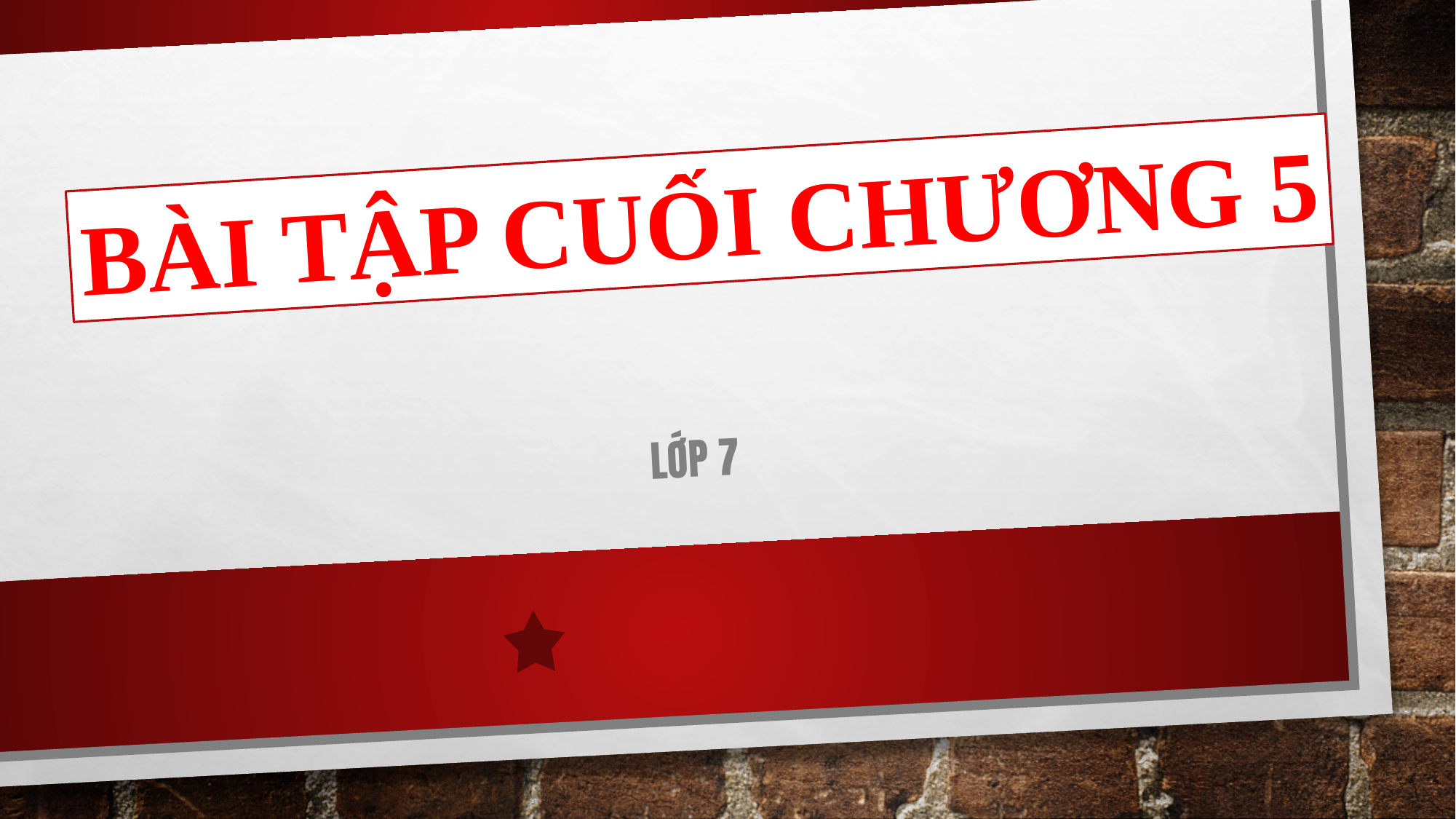

BÀI TẬP CUỐI CHƯƠNG 5
Lớp 7